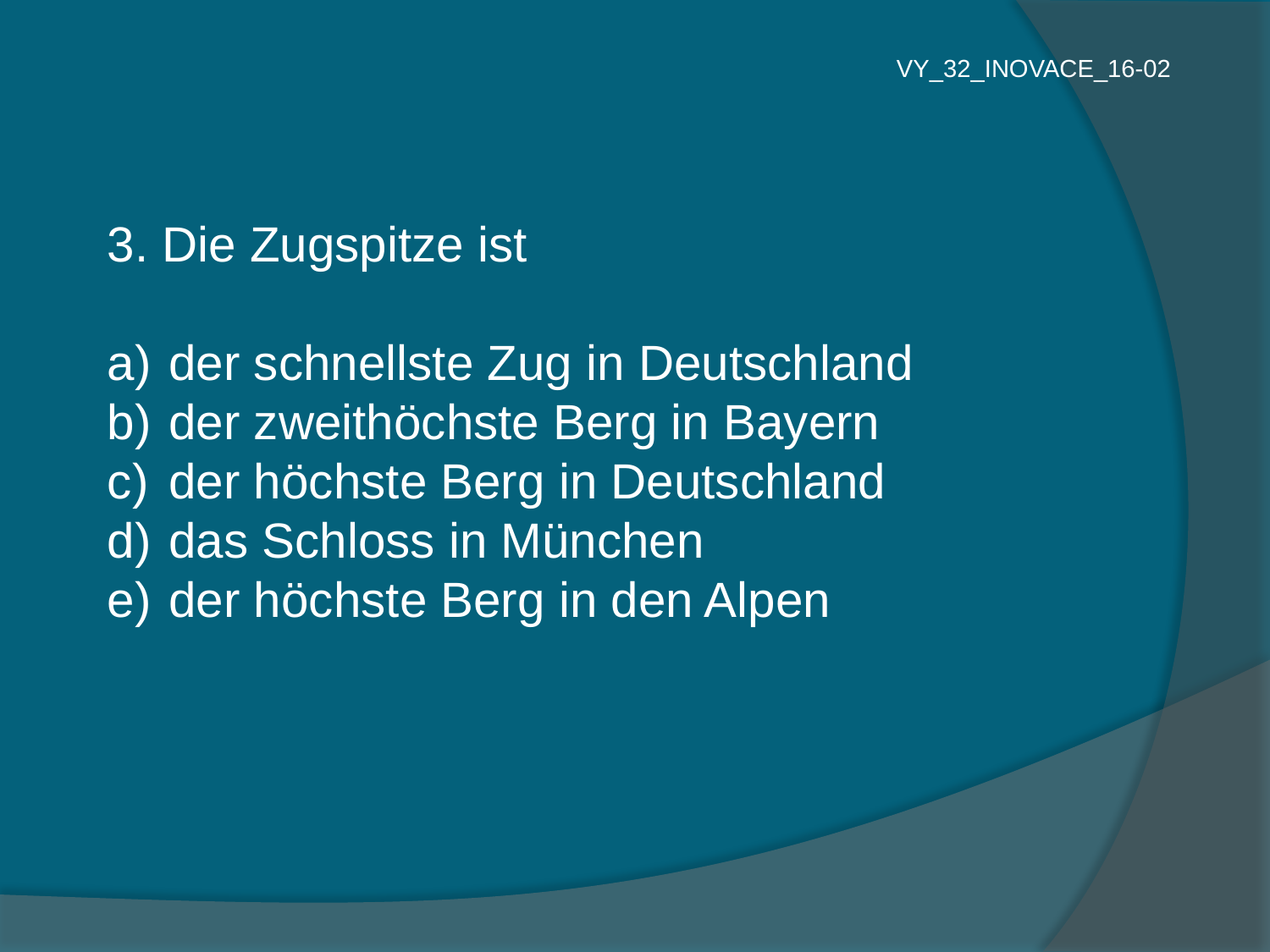

VY_32_INOVACE_16-02
3. Die Zugspitze ist

 der schnellste Zug in Deutschland
 der zweithöchste Berg in Bayern
 der höchste Berg in Deutschland
 das Schloss in München
 der höchste Berg in den Alpen